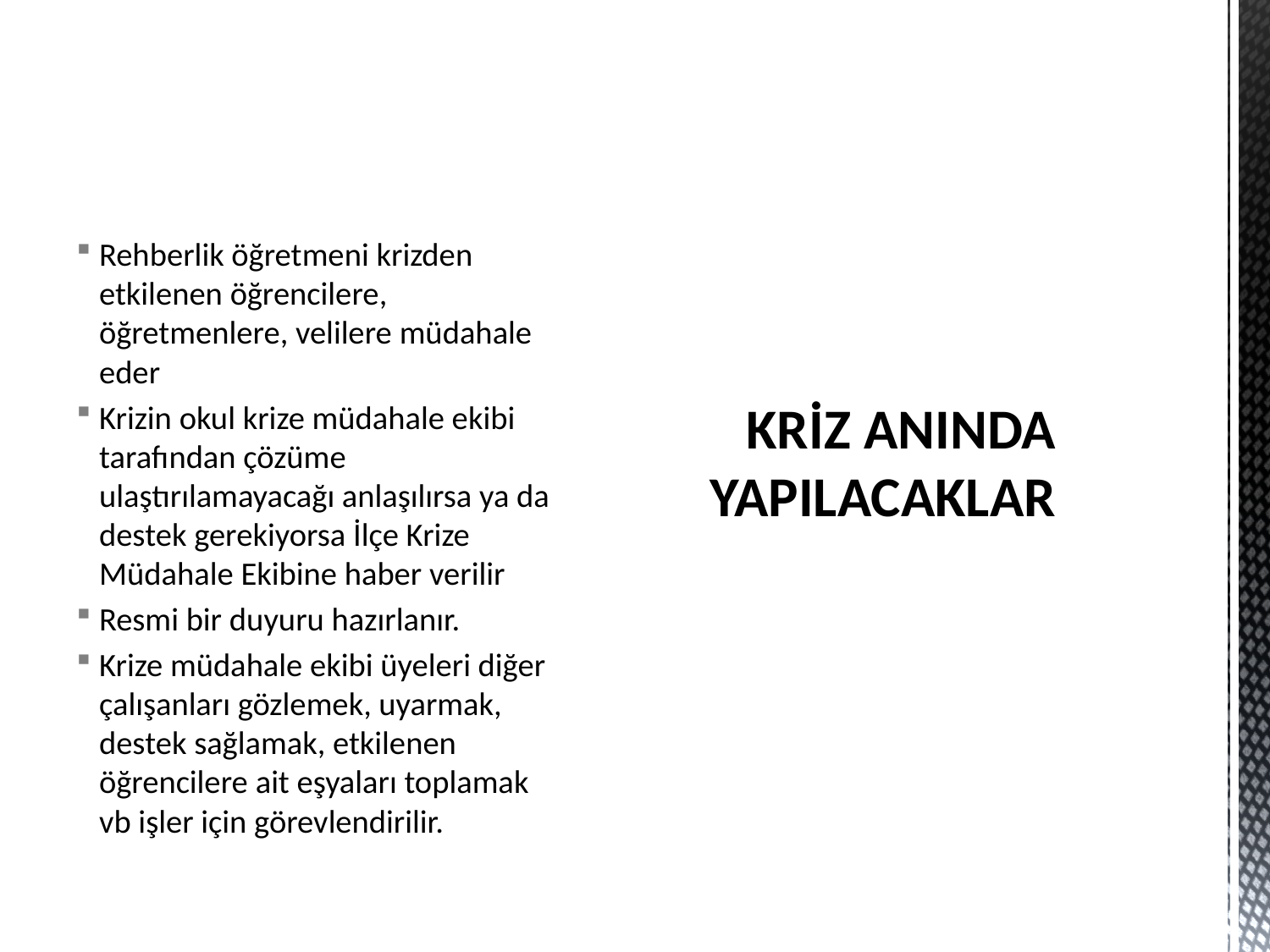

# KRİZ ANINDA YAPILACAKLAR

Rehberlik öğretmeni krizden etkilenen öğrencilere, öğretmenlere, velilere müdahale eder
Krizin okul krize müdahale ekibi tarafından çözüme ulaştırılamayacağı anlaşılırsa ya da destek gerekiyorsa İlçe Krize Müdahale Ekibine haber verilir
Resmi bir duyuru hazırlanır.
Krize müdahale ekibi üyeleri diğer çalışanları gözlemek, uyarmak, destek sağlamak, etkilenen öğrencilere ait eşyaları toplamak vb işler için görevlendirilir.